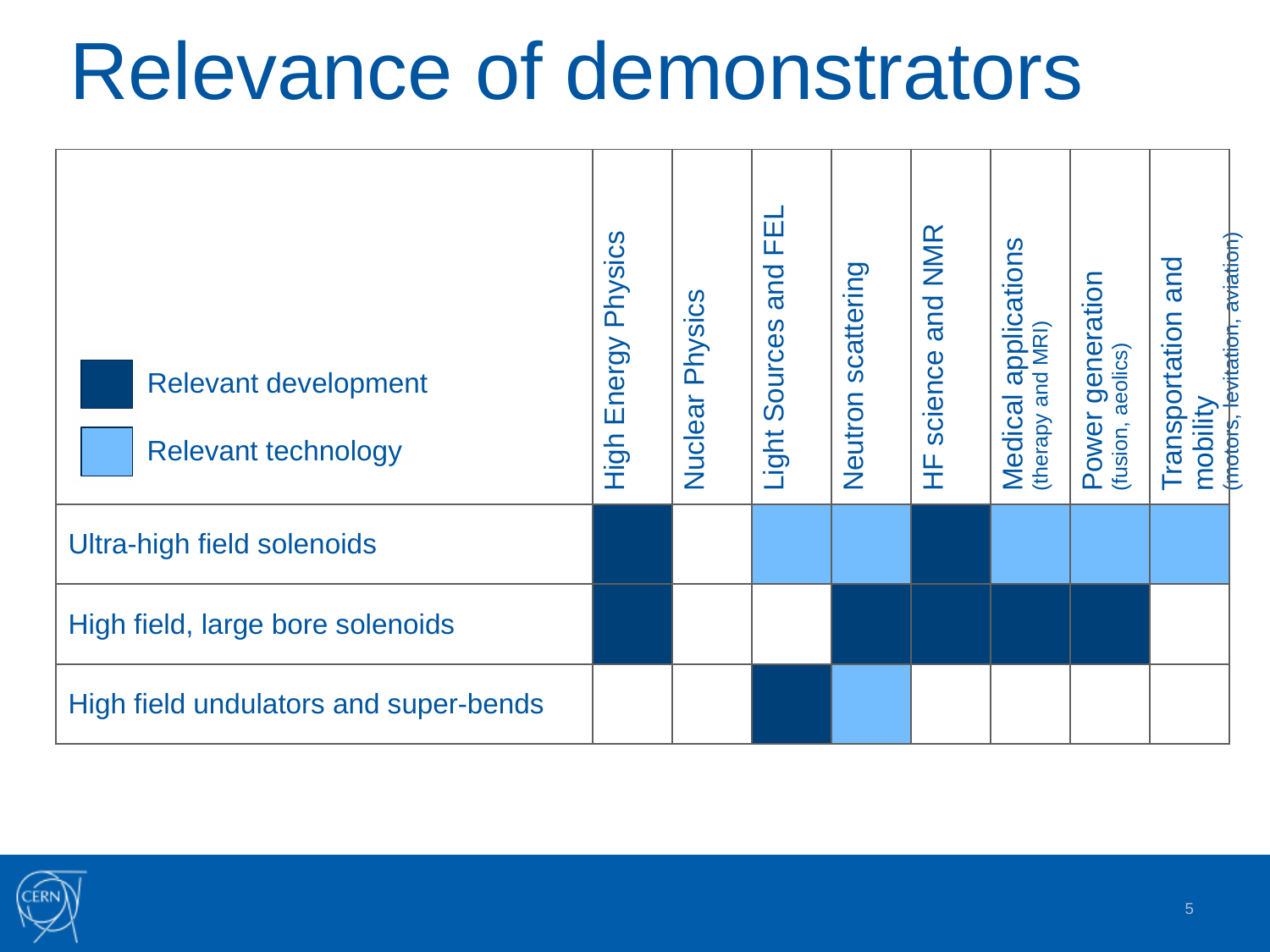

# Relevance of demonstrators
|  | High Energy Physics | Nuclear Physics | Light Sources and FEL | Neutron scattering | HF science and NMR | Medical applications (therapy and MRI) | Power generation (fusion, aeolics) | Transportation and mobility (motors, levitation, aviation) |
| --- | --- | --- | --- | --- | --- | --- | --- | --- |
| Ultra-high field solenoids |  |  |  |  |  |  |  |  |
| High field, large bore solenoids |  |  |  |  |  |  |  |  |
| High field undulators and super-bends |  |  |  |  |  |  |  |  |
Relevant development

Relevant technology

5